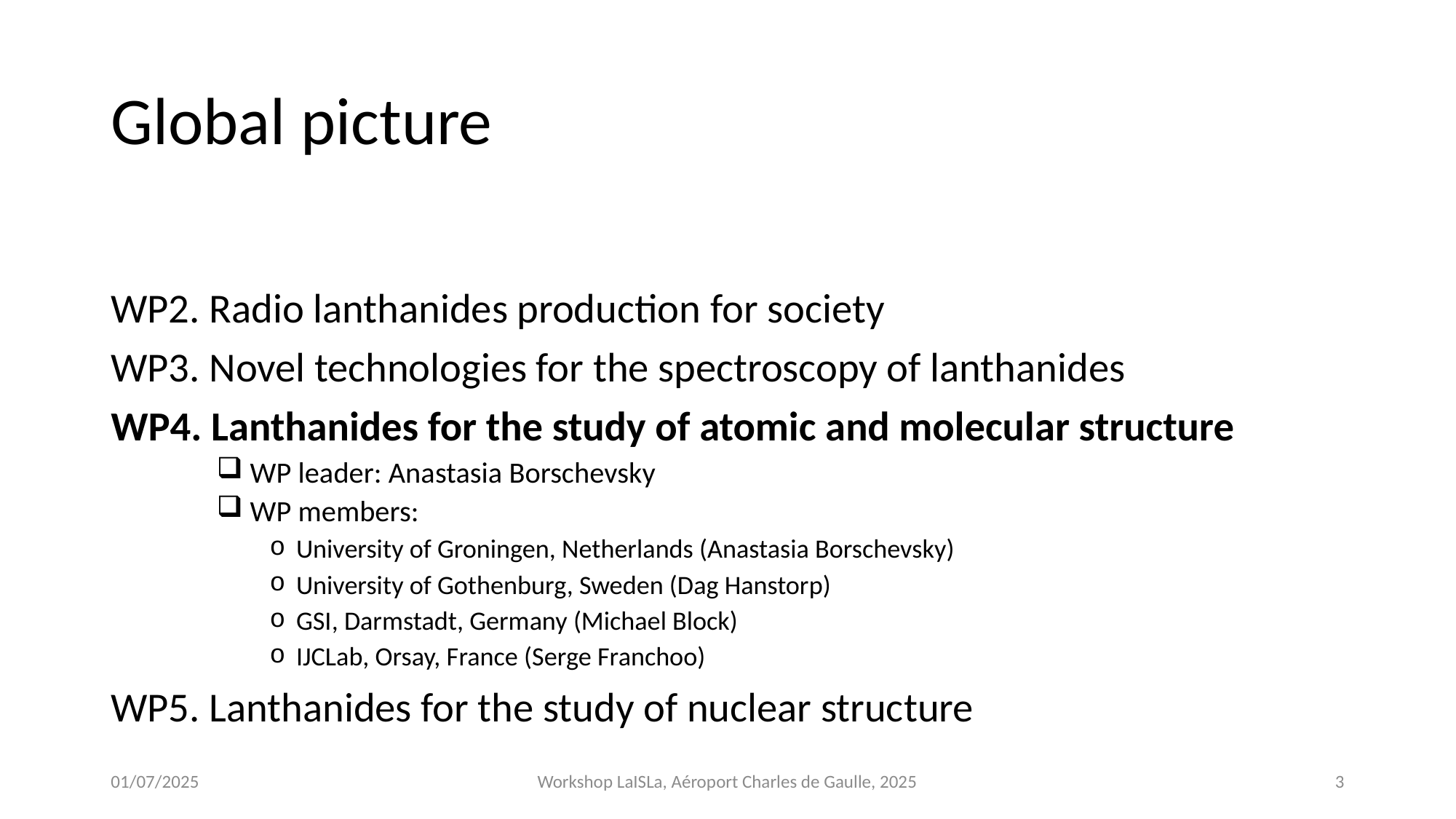

# Global picture

WP2. Radio lanthanides production for society
WP3. Novel technologies for the spectroscopy of lanthanides
WP4. Lanthanides for the study of atomic and molecular structure
 WP leader: Anastasia Borschevsky
 WP members:
University of Groningen, Netherlands (Anastasia Borschevsky)
University of Gothenburg, Sweden (Dag Hanstorp)
GSI, Darmstadt, Germany (Michael Block)
IJCLab, Orsay, France (Serge Franchoo)
WP5. Lanthanides for the study of nuclear structure
01/07/2025
Workshop LaISLa, Aéroport Charles de Gaulle, 2025
3